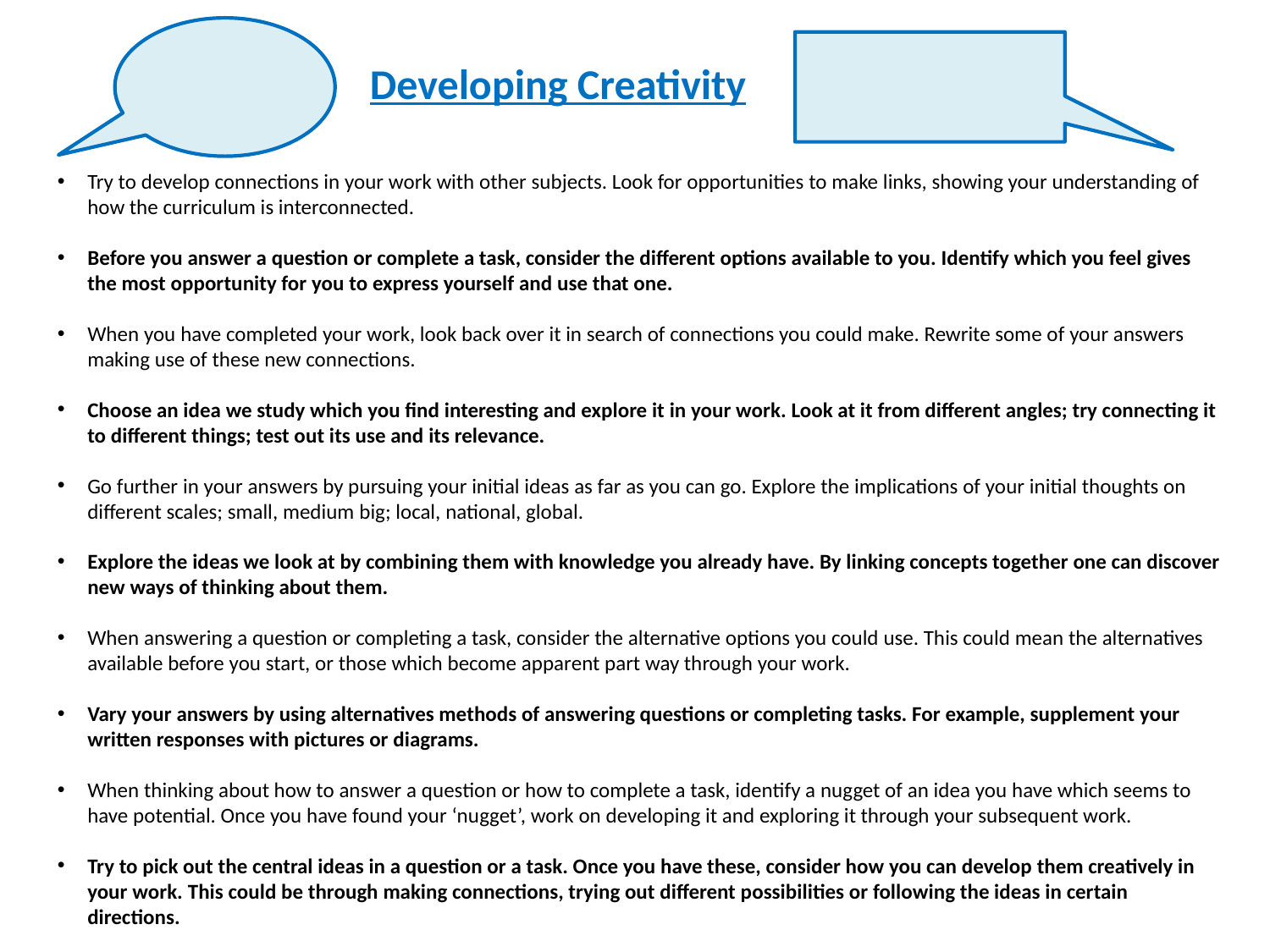

Developing Creativity
Try to develop connections in your work with other subjects. Look for opportunities to make links, showing your understanding of how the curriculum is interconnected.

Before you answer a question or complete a task, consider the different options available to you. Identify which you feel gives the most opportunity for you to express yourself and use that one.

When you have completed your work, look back over it in search of connections you could make. Rewrite some of your answers making use of these new connections.

Choose an idea we study which you find interesting and explore it in your work. Look at it from different angles; try connecting it to different things; test out its use and its relevance.

Go further in your answers by pursuing your initial ideas as far as you can go. Explore the implications of your initial thoughts on different scales; small, medium big; local, national, global.

Explore the ideas we look at by combining them with knowledge you already have. By linking concepts together one can discover new ways of thinking about them.

When answering a question or completing a task, consider the alternative options you could use. This could mean the alternatives available before you start, or those which become apparent part way through your work.

Vary your answers by using alternatives methods of answering questions or completing tasks. For example, supplement your written responses with pictures or diagrams.

When thinking about how to answer a question or how to complete a task, identify a nugget of an idea you have which seems to have potential. Once you have found your ‘nugget’, work on developing it and exploring it through your subsequent work.

Try to pick out the central ideas in a question or a task. Once you have these, consider how you can develop them creatively in your work. This could be through making connections, trying out different possibilities or following the ideas in certain directions.